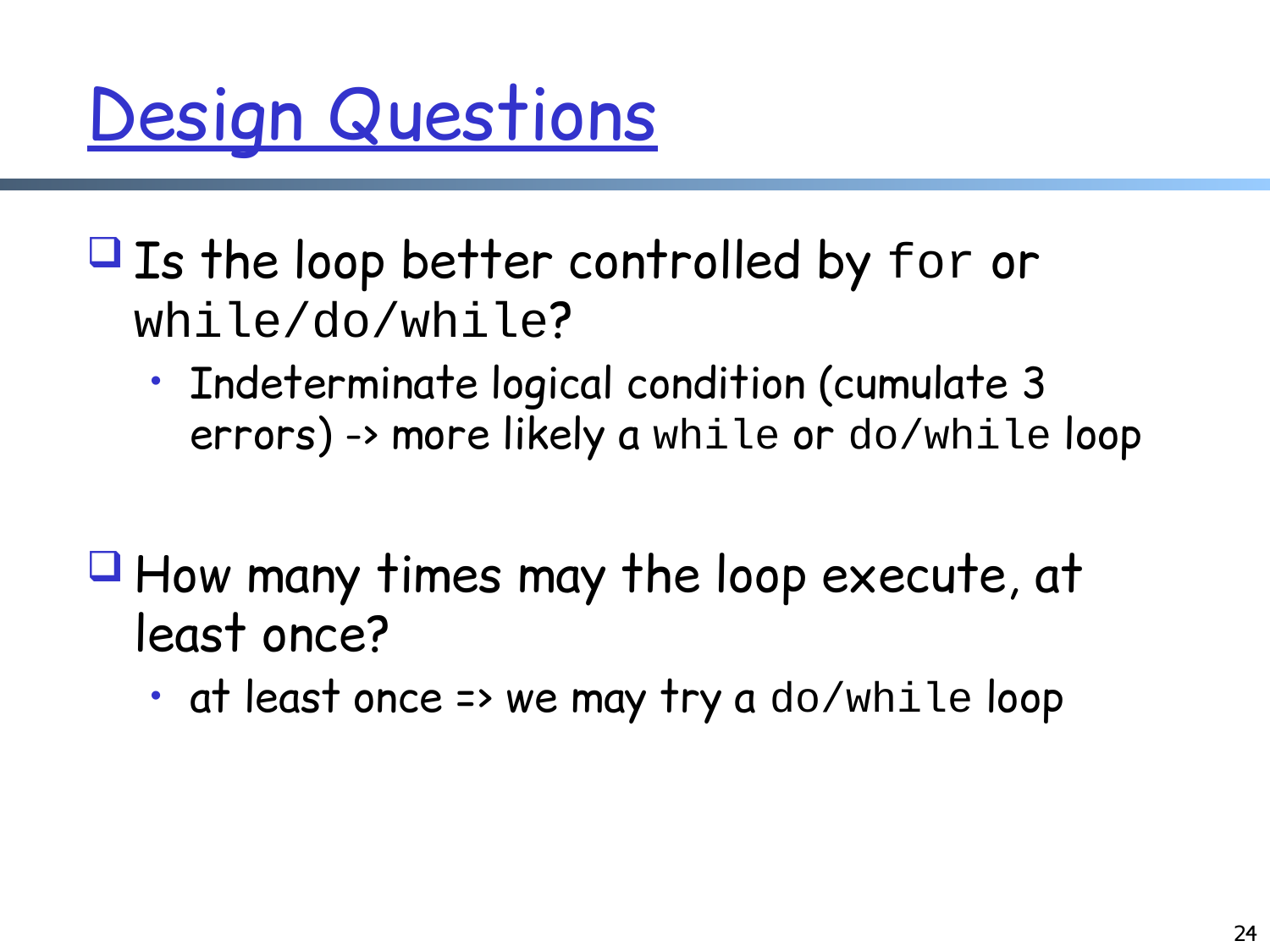

# Design Questions
Is the loop better controlled by for or while/do/while?
Indeterminate logical condition (cumulate 3 errors) -> more likely a while or do/while loop

How many times may the loop execute, at least once?
at least once => we may try a do/while loop
24